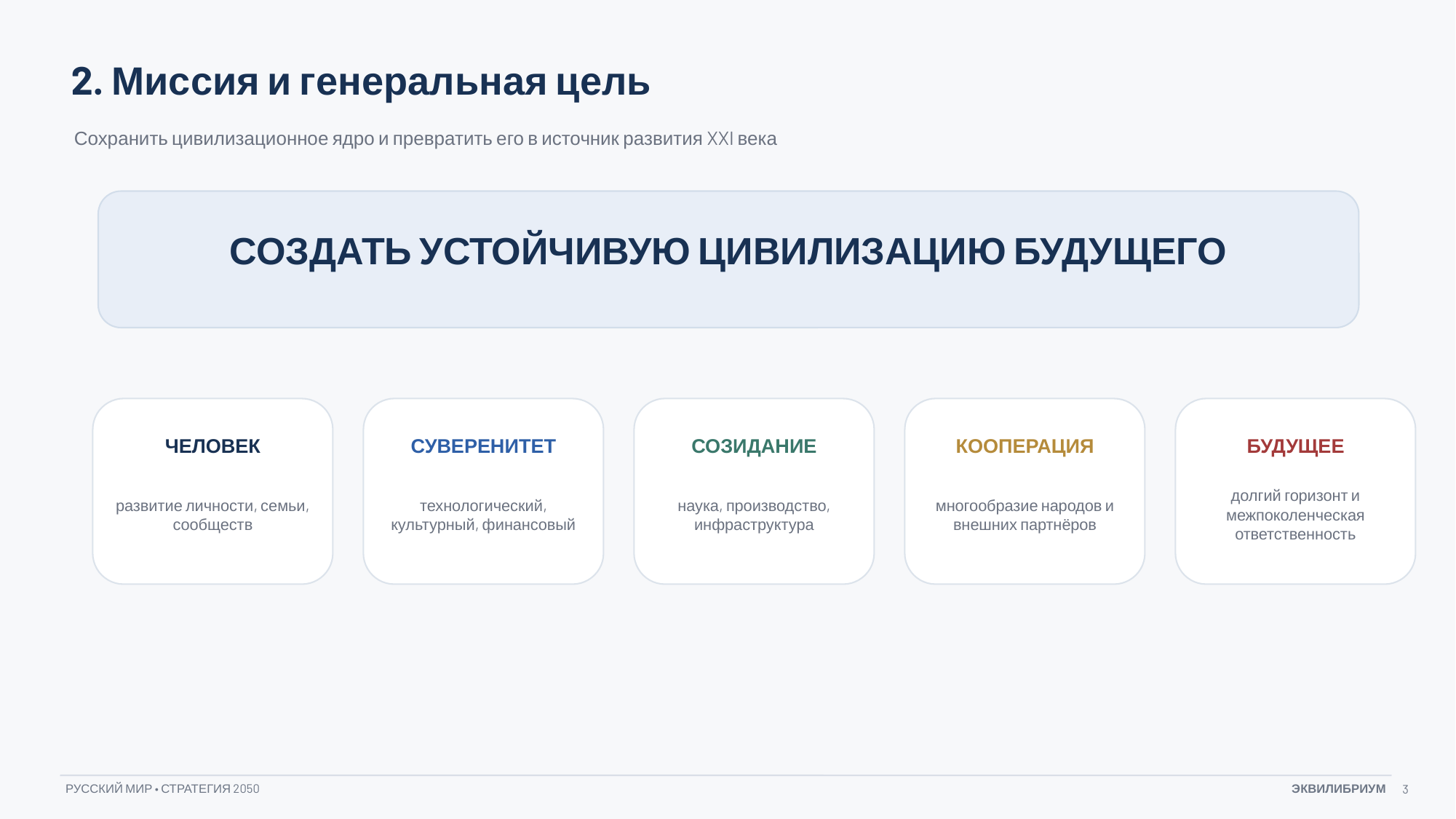

2. Миссия и генеральная цель
Сохранить цивилизационное ядро и превратить его в источник развития XXI века

СОЗДАТЬ УСТОЙЧИВУЮ ЦИВИЛИЗАЦИЮ БУДУЩЕГО

ЧЕЛОВЕК
СУВЕРЕНИТЕТ
СОЗИДАНИЕ
КООПЕРАЦИЯ
БУДУЩЕЕ
развитие личности, семьи, сообществ
технологический, культурный, финансовый
наука, производство, инфраструктура
многообразие народов и внешних партнёров
долгий горизонт и межпоколенческая ответственность
3